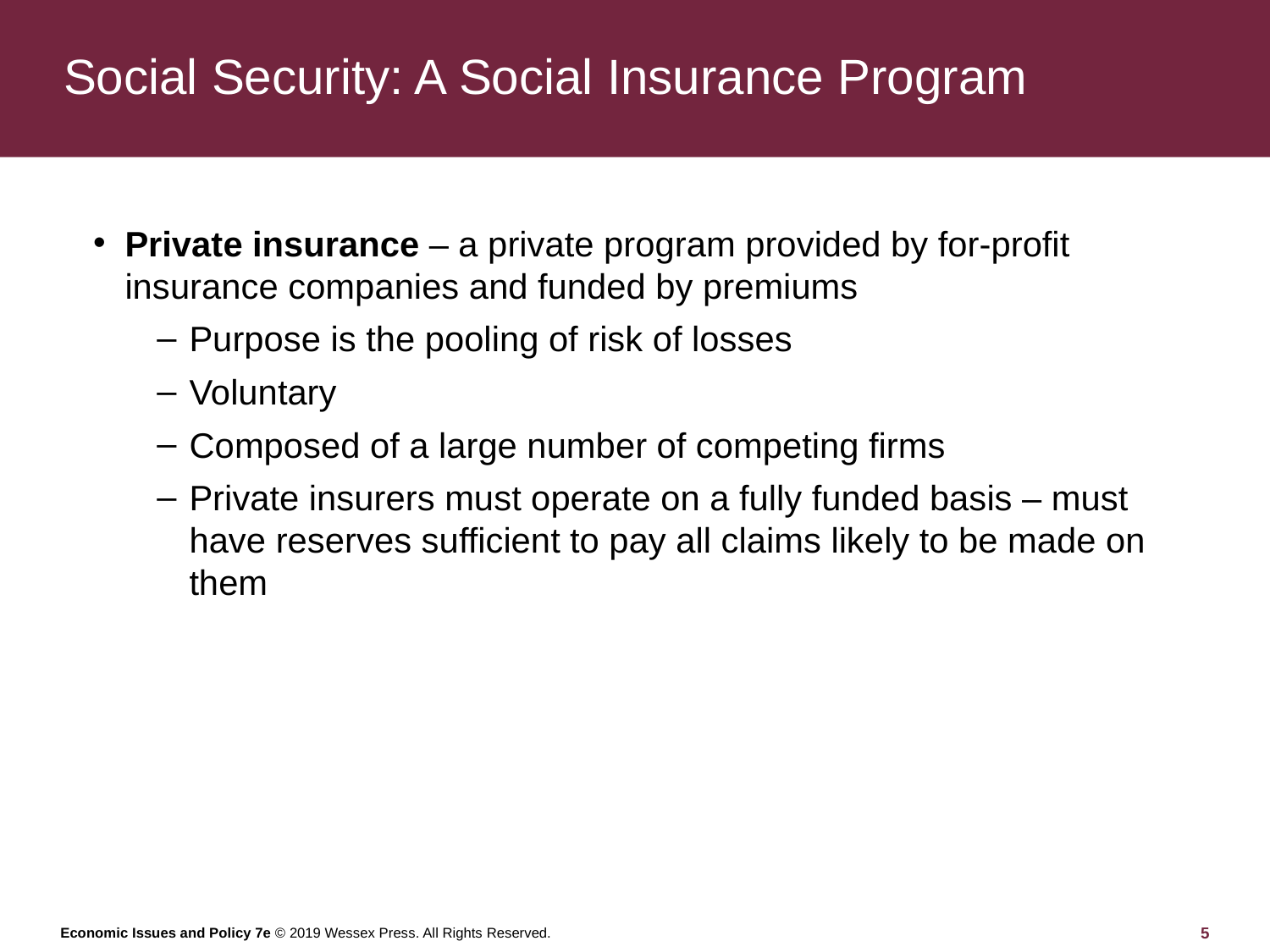

# Social Security: A Social Insurance Program
Private insurance – a private program provided by for-profit insurance companies and funded by premiums
Purpose is the pooling of risk of losses
Voluntary
Composed of a large number of competing firms
Private insurers must operate on a fully funded basis – must have reserves sufficient to pay all claims likely to be made on them